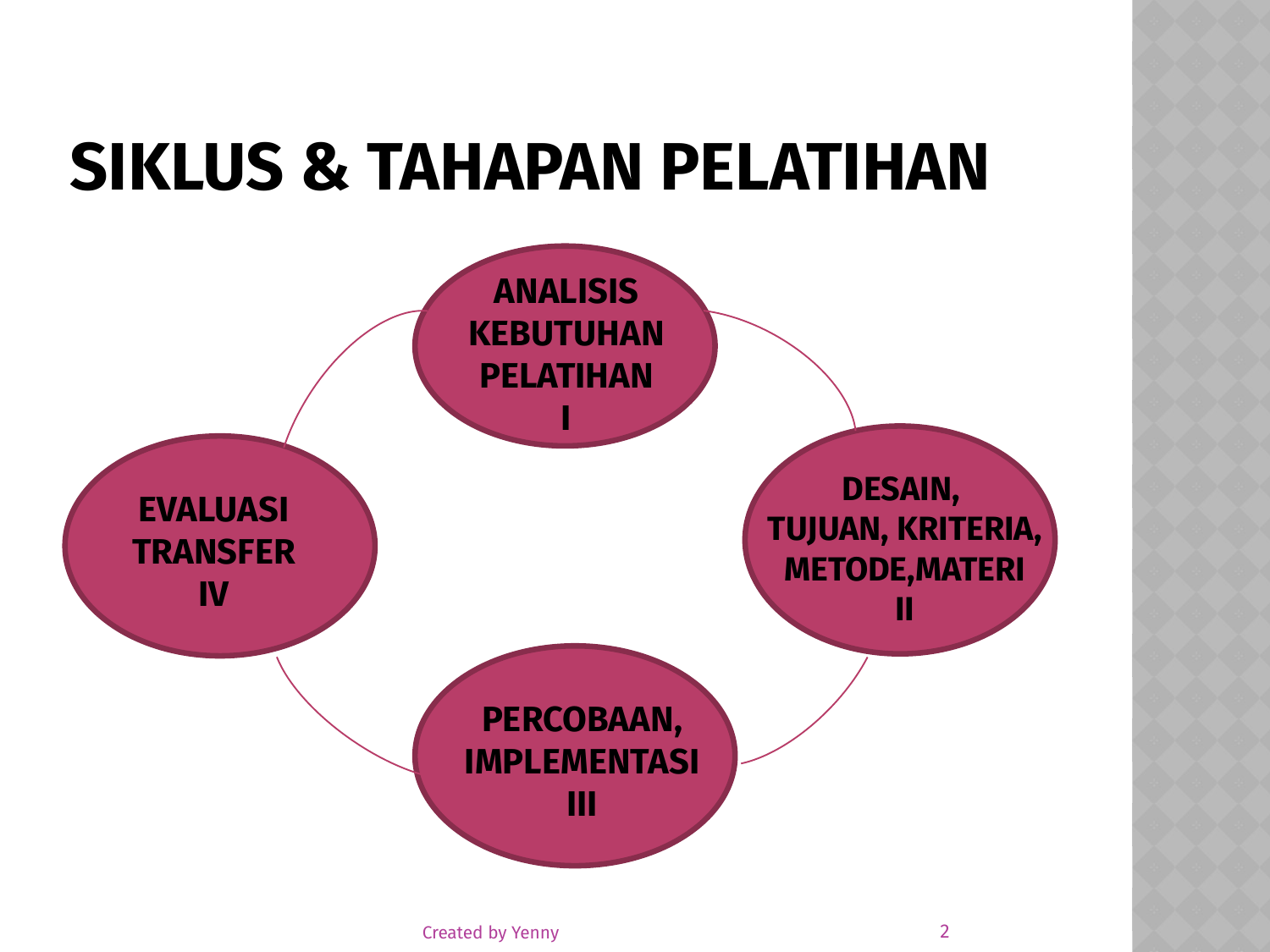

# Siklus & tahapan pelatihan

ANALISIS KEBUTUHAN PELATIHAN
I

DESAIN,
TUJUAN, KRITERIA, METODE,MATERI
II

EVALUASI
TRANSFER
IV

PERCOBAAN, IMPLEMENTASI
III
2
Created by Yenny